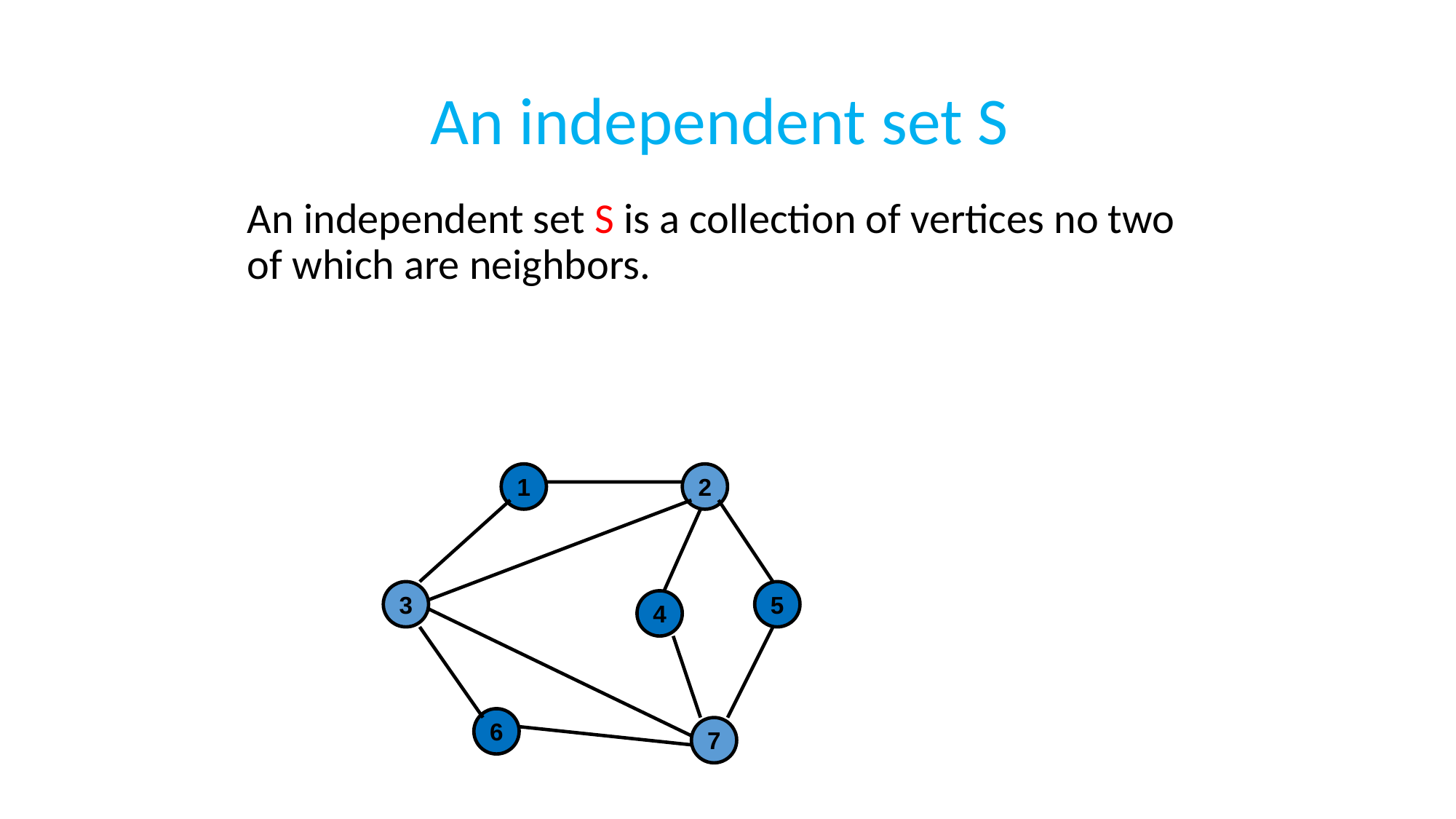

# An independent set S
An independent set S is a collection of vertices no two of which are neighbors.
1
2

3
5
4

6
7